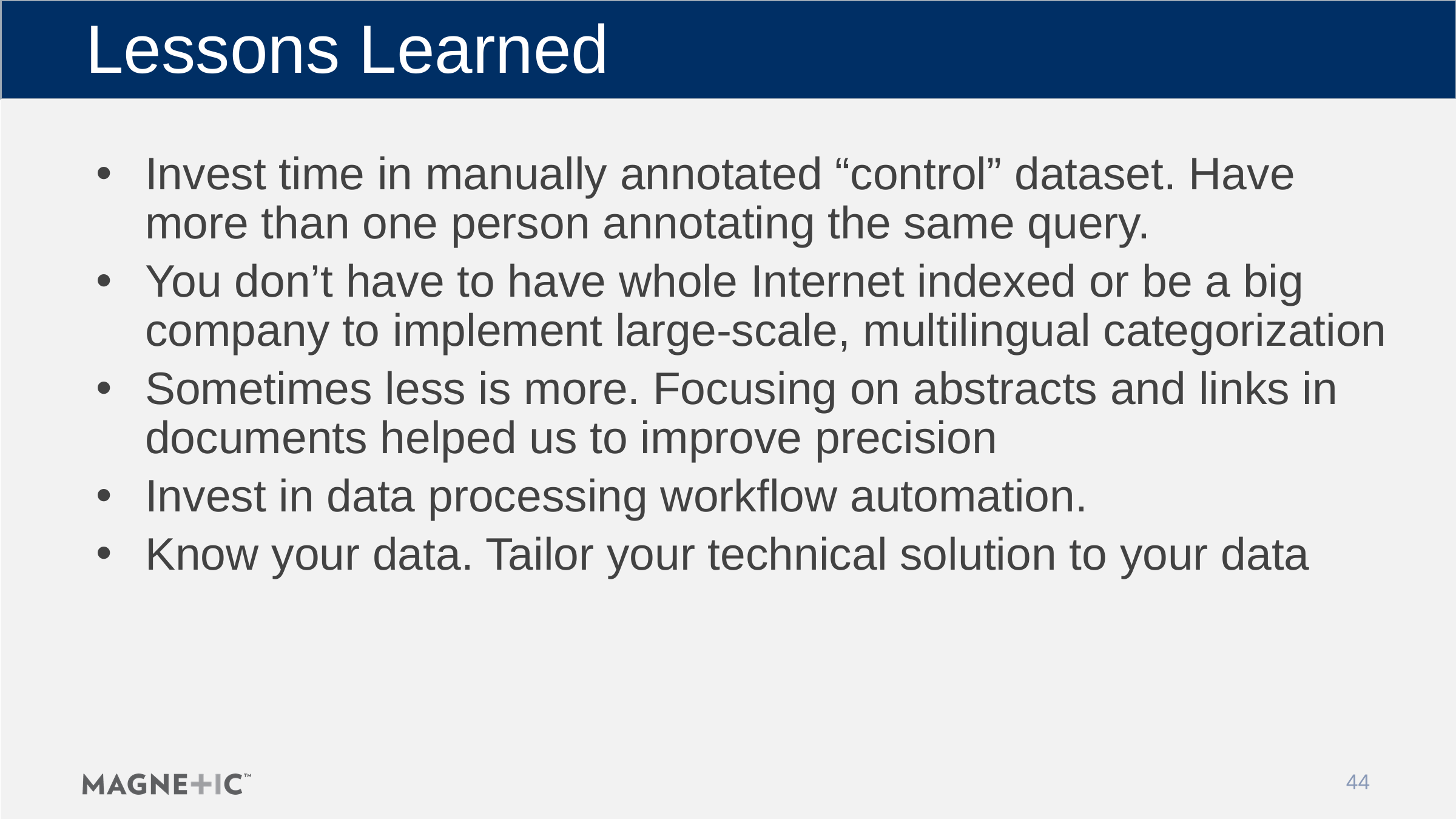

# Lessons Learned
Invest time in manually annotated “control” dataset. Have more than one person annotating the same query.
You don’t have to have whole Internet indexed or be a big company to implement large-scale, multilingual categorization
Sometimes less is more. Focusing on abstracts and links in documents helped us to improve precision
Invest in data processing workflow automation.
Know your data. Tailor your technical solution to your data
44